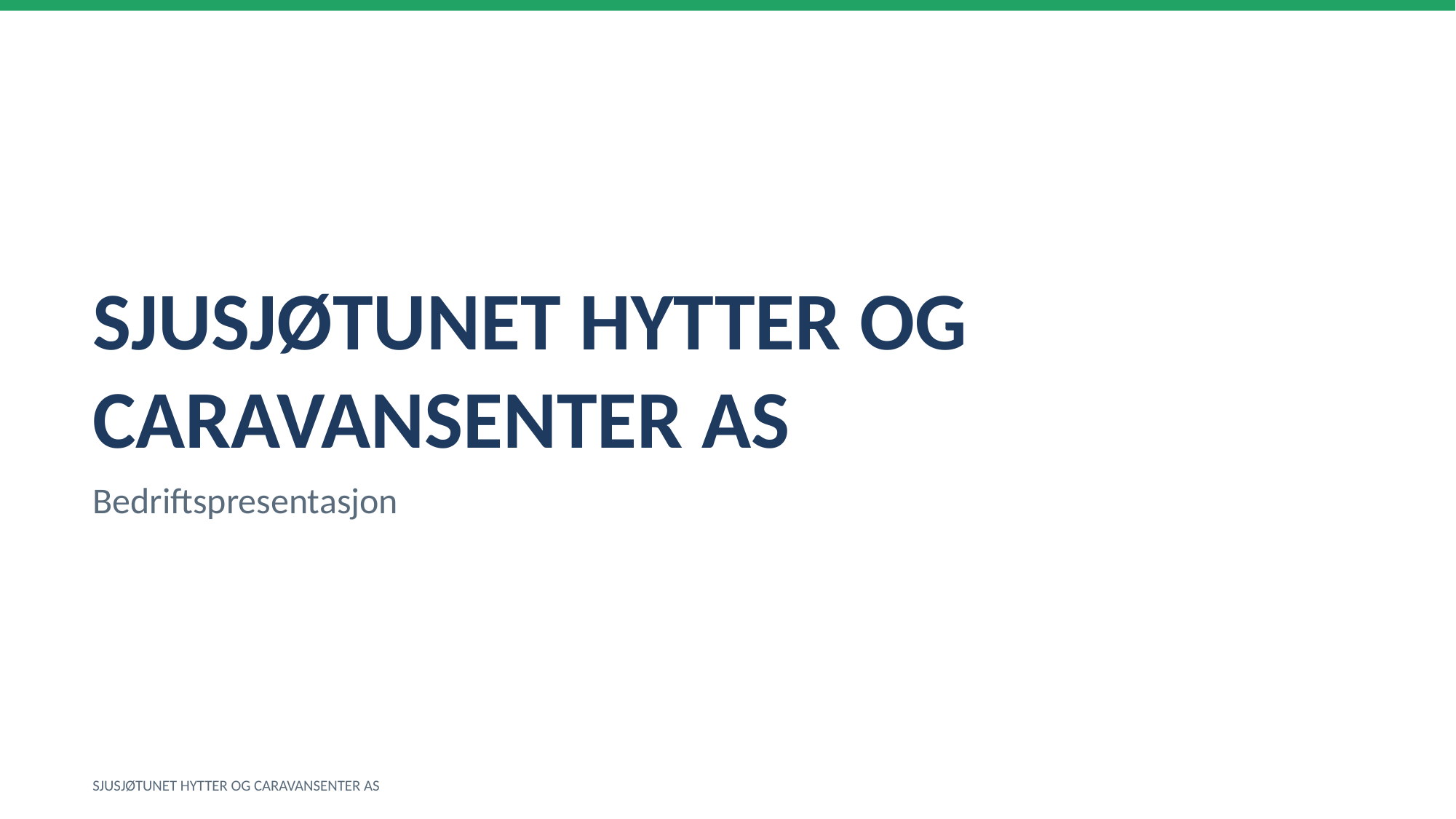

SJUSJØTUNET HYTTER OG CARAVANSENTER AS
Bedriftspresentasjon
SJUSJØTUNET HYTTER OG CARAVANSENTER AS